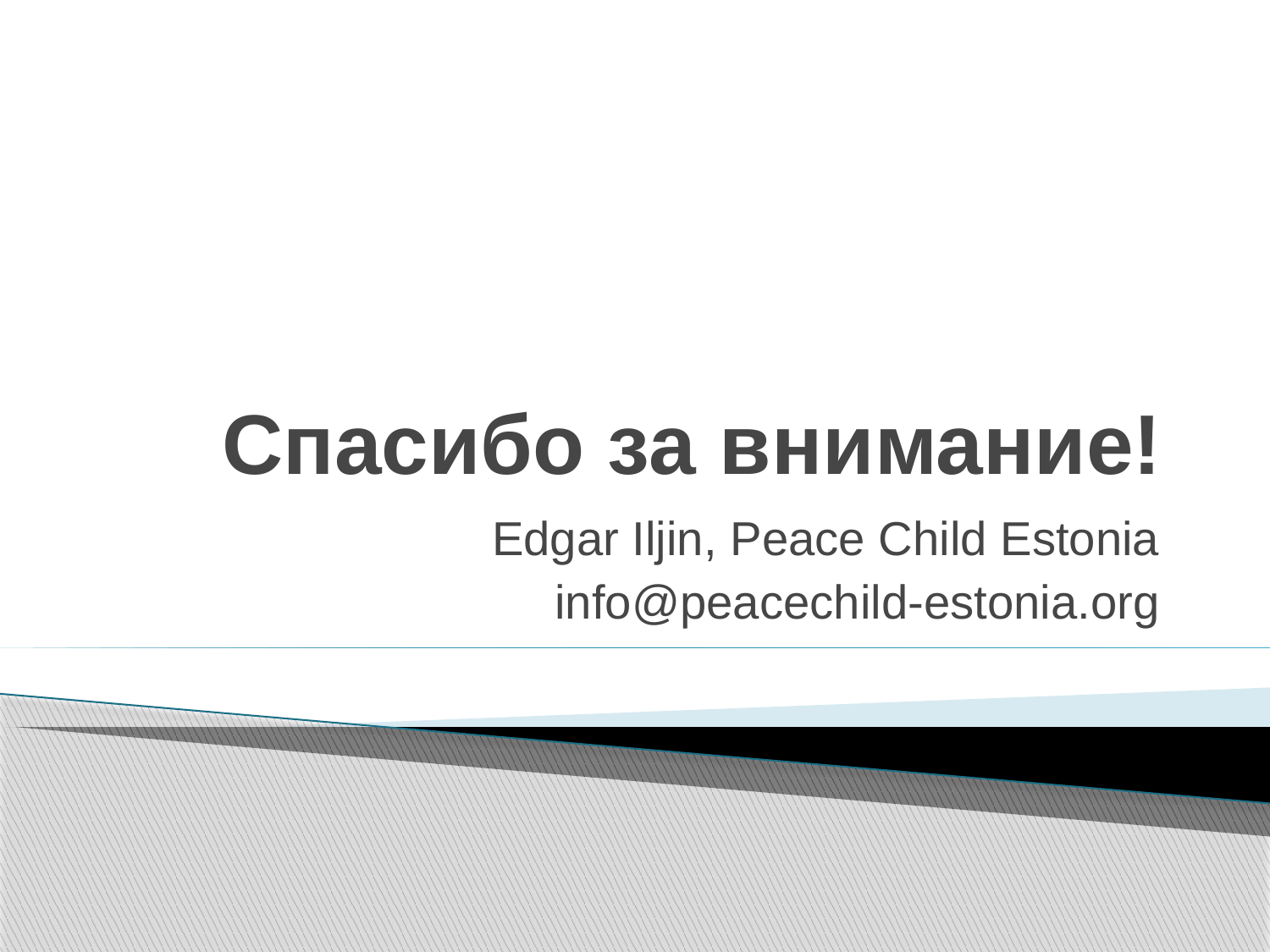

# Спасибо за внимание!
Edgar Iljin, Peace Child Estonia
info@peacechild-estonia.org